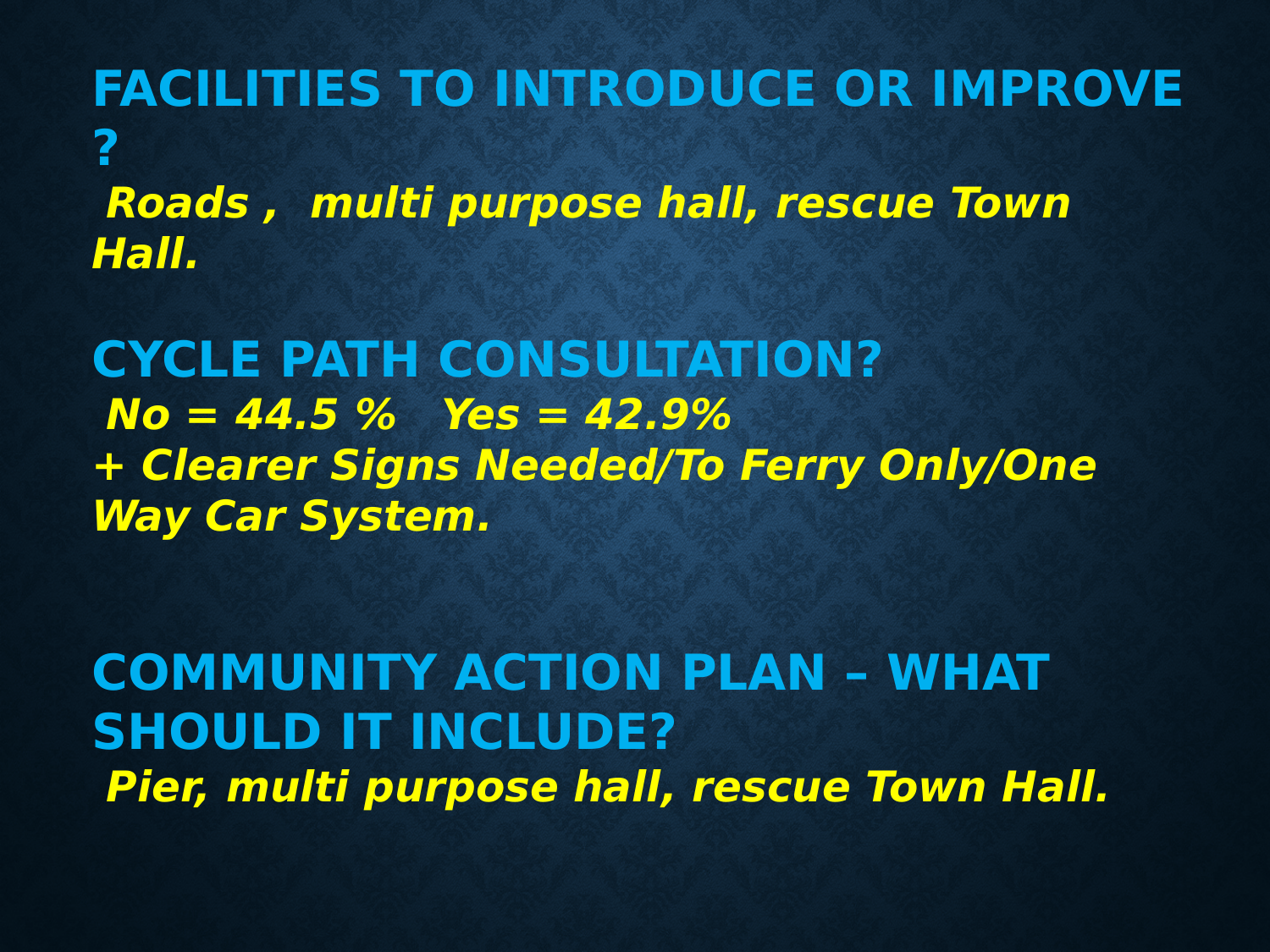

FACILITIES TO INTRODUCE OR IMPROVE ?
 Roads ,  multi purpose hall, rescue Town Hall.

CYCLE PATH CONSULTATION?
 No = 44.5 %   Yes = 42.9%
+ Clearer Signs Needed/To Ferry Only/One Way Car System.

COMMUNITY ACTION PLAN – WHAT SHOULD IT INCLUDE?
 Pier, multi purpose hall, rescue Town Hall.

#